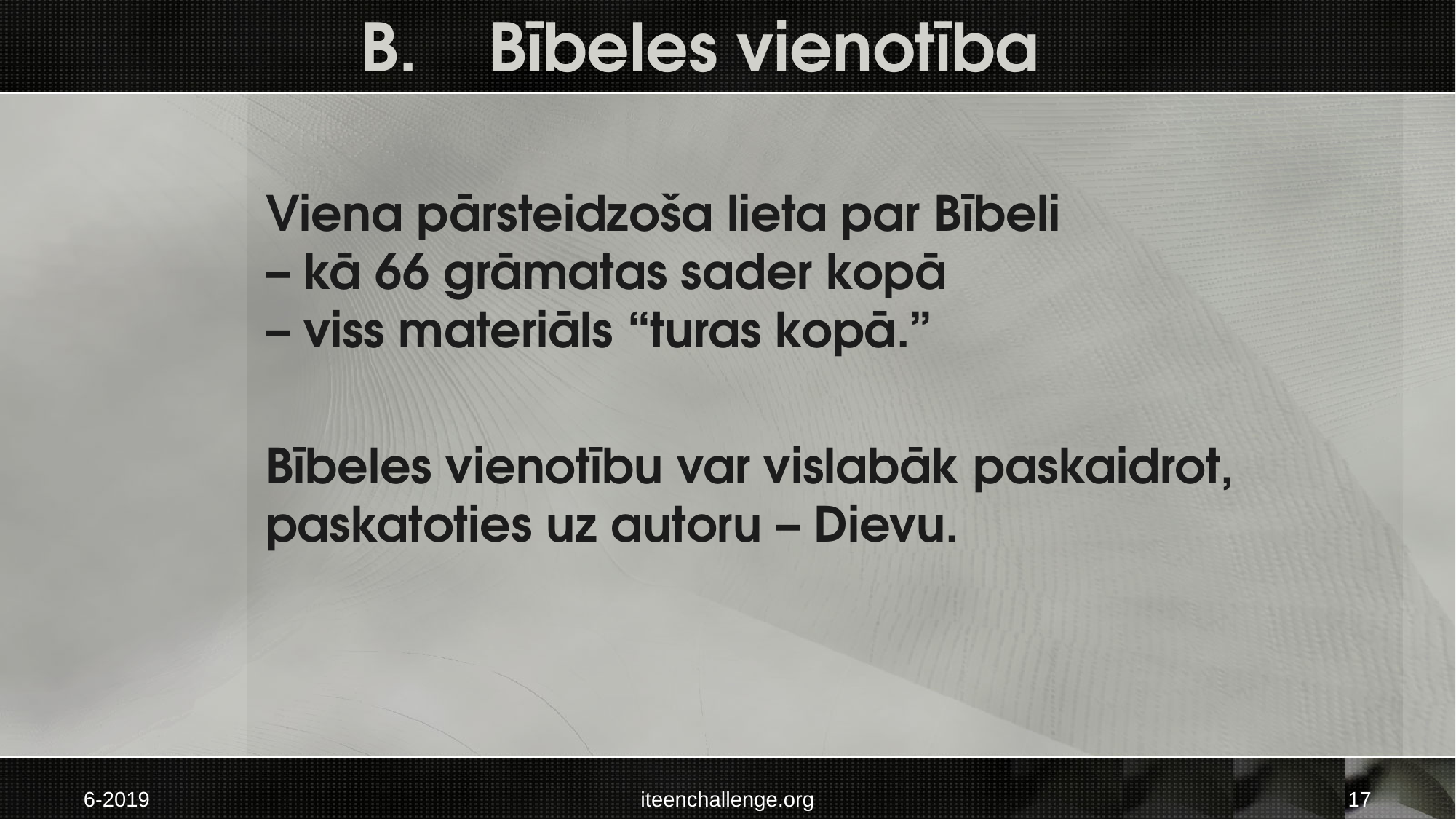

# B.	 Bībeles vienotība

Viena pārsteidzoša lieta par Bībeli
– kā 66 grāmatas sader kopā
– viss materiāls “turas kopā.”

Bībeles vienotību var vislabāk paskaidrot, paskatoties uz autoru – Dievu.
6-2019
iteenchallenge.org
17